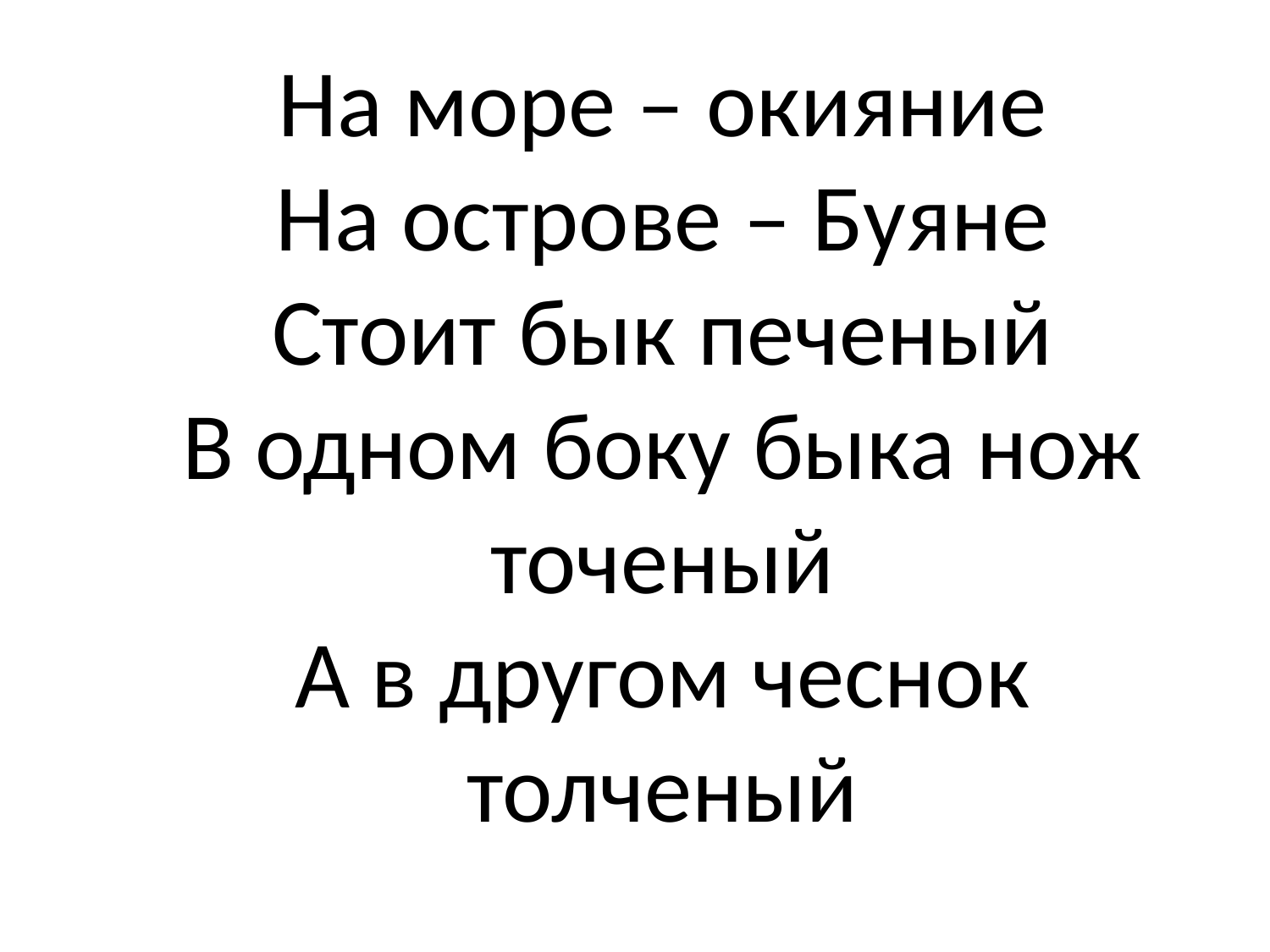

# На море – окияние На острове – Буяне Стоит бык печеный В одном боку быка нож точеный А в другом чеснок толченый